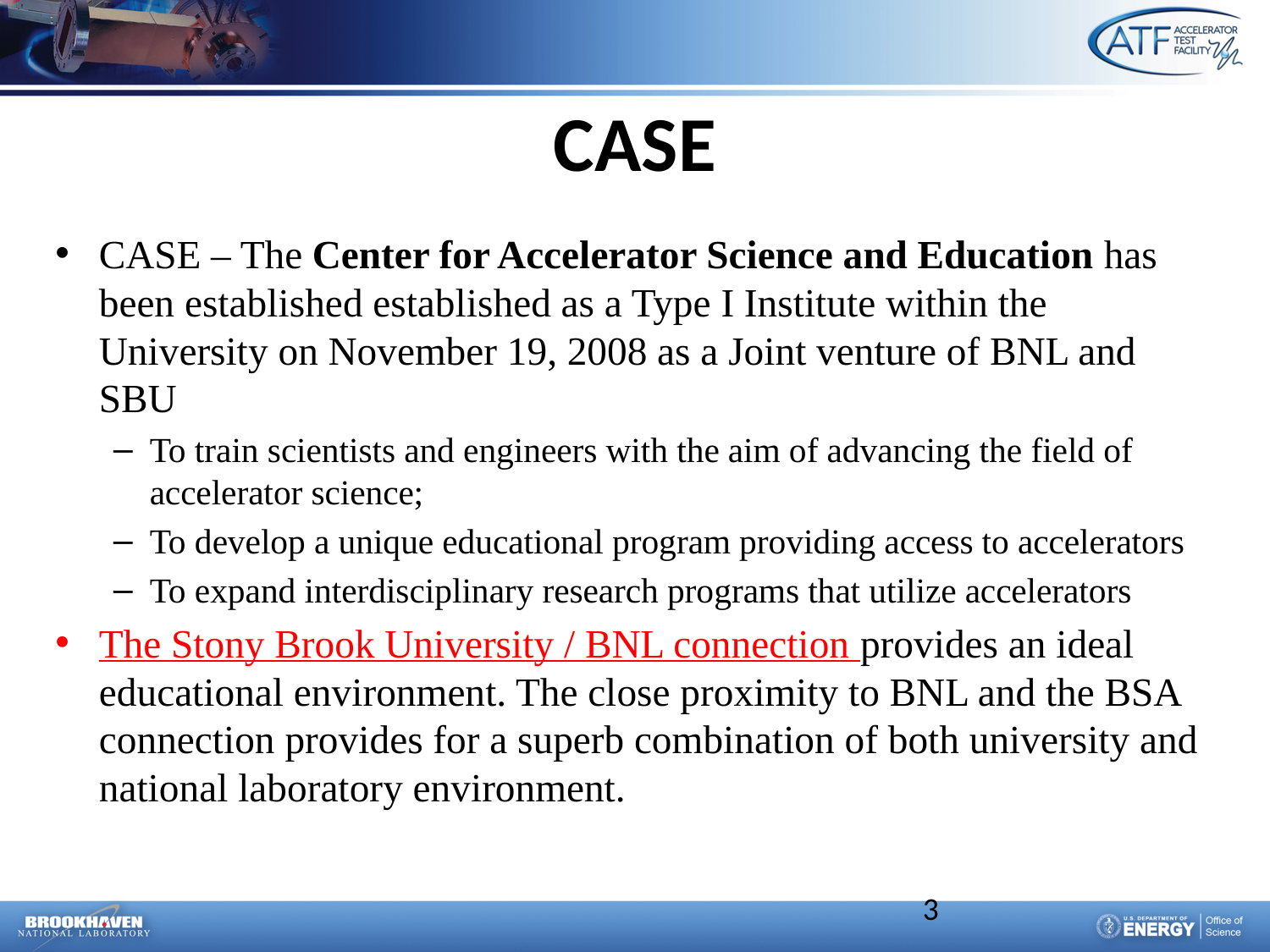

# CASE
CASE – The Center for Accelerator Science and Education has been established established as a Type I Institute within the University on November 19, 2008 as a Joint venture of BNL and SBU
To train scientists and engineers with the aim of advancing the field of accelerator science;
To develop a unique educational program providing access to accelerators
To expand interdisciplinary research programs that utilize accelerators
The Stony Brook University / BNL connection provides an ideal educational environment. The close proximity to BNL and the BSA connection provides for a superb combination of both university and national laboratory environment.

3